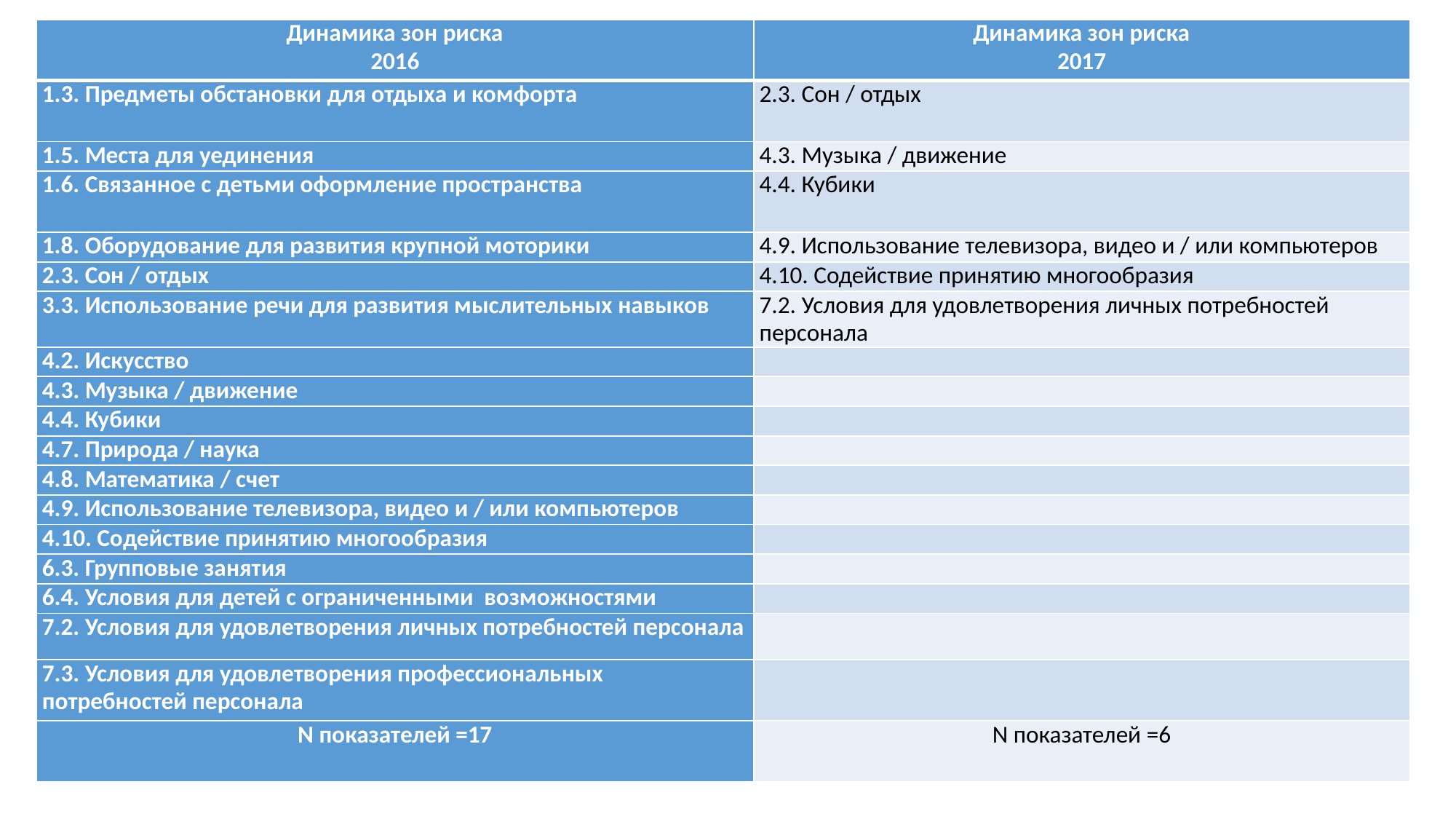

| Динамика зон риска 2016 | Динамика зон риска 2017 |
| --- | --- |
| 1.3. Предметы обстановки для отдыха и комфорта | 2.3. Сон / отдых |
| 1.5. Места для уединения | 4.3. Музыка / движение |
| 1.6. Связанное с детьми оформление пространства | 4.4. Кубики |
| 1.8. Оборудование для развития крупной моторики | 4.9. Использование телевизора, видео и / или компьютеров |
| 2.3. Сон / отдых | 4.10. Содействие принятию многообразия |
| 3.3. Использование речи для развития мыслительных навыков | 7.2. Условия для удовлетворения личных потребностей персонала |
| 4.2. Искусство |  |
| 4.3. Музыка / движение |  |
| 4.4. Кубики |  |
| 4.7. Природа / наука |  |
| 4.8. Математика / счет |  |
| 4.9. Использование телевизора, видео и / или компьютеров |  |
| 4.10. Содействие принятию многообразия |  |
| 6.3. Групповые занятия |  |
| 6.4. Условия для детей с ограниченными возможностями |  |
| 7.2. Условия для удовлетворения личных потребностей персонала |  |
| 7.3. Условия для удовлетворения профессиональных потребностей персонала |  |
| N показателей =17 | N показателей =6 |
#